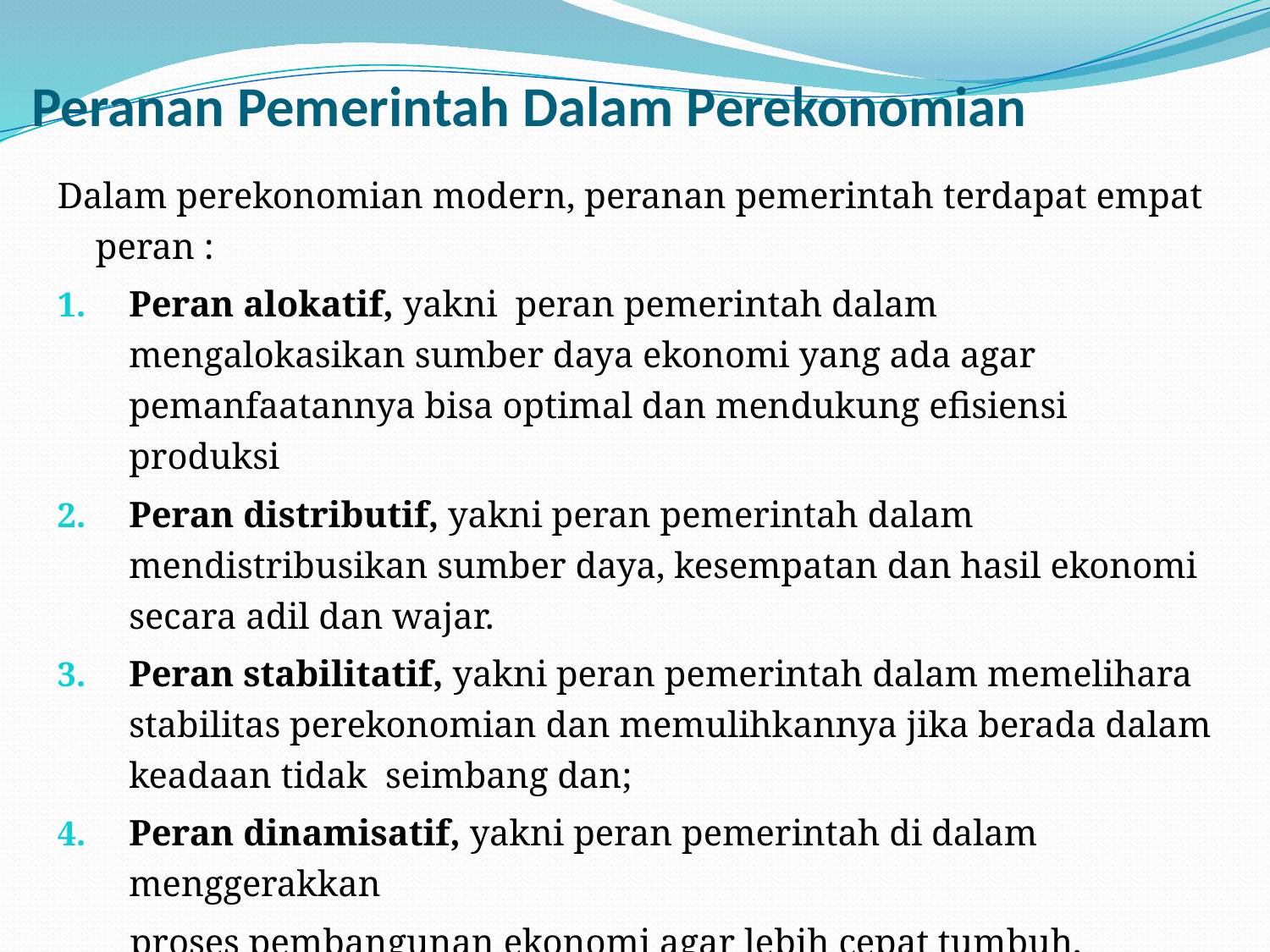

# Peranan Pemerintah Dalam Perekonomian
Dalam perekonomian modern, peranan pemerintah terdapat empat peran :
Peran alokatif, yakni  peran pemerintah dalam mengalokasikan sumber daya ekonomi yang ada agar pemanfaatannya bisa optimal dan mendukung efisiensi produksi
Peran distributif, yakni peran pemerintah dalam mendistribusikan sumber daya, kesempatan dan hasil ekonomi secara adil dan wajar.
Peran stabilitatif, yakni peran pemerintah dalam memelihara stabilitas perekonomian dan memulihkannya jika berada dalam keadaan tidak  seimbang dan;
Peran dinamisatif, yakni peran pemerintah di dalam menggerakkan
        proses pembangunan ekonomi agar lebih cepat tumbuh, berkembang dan maju.